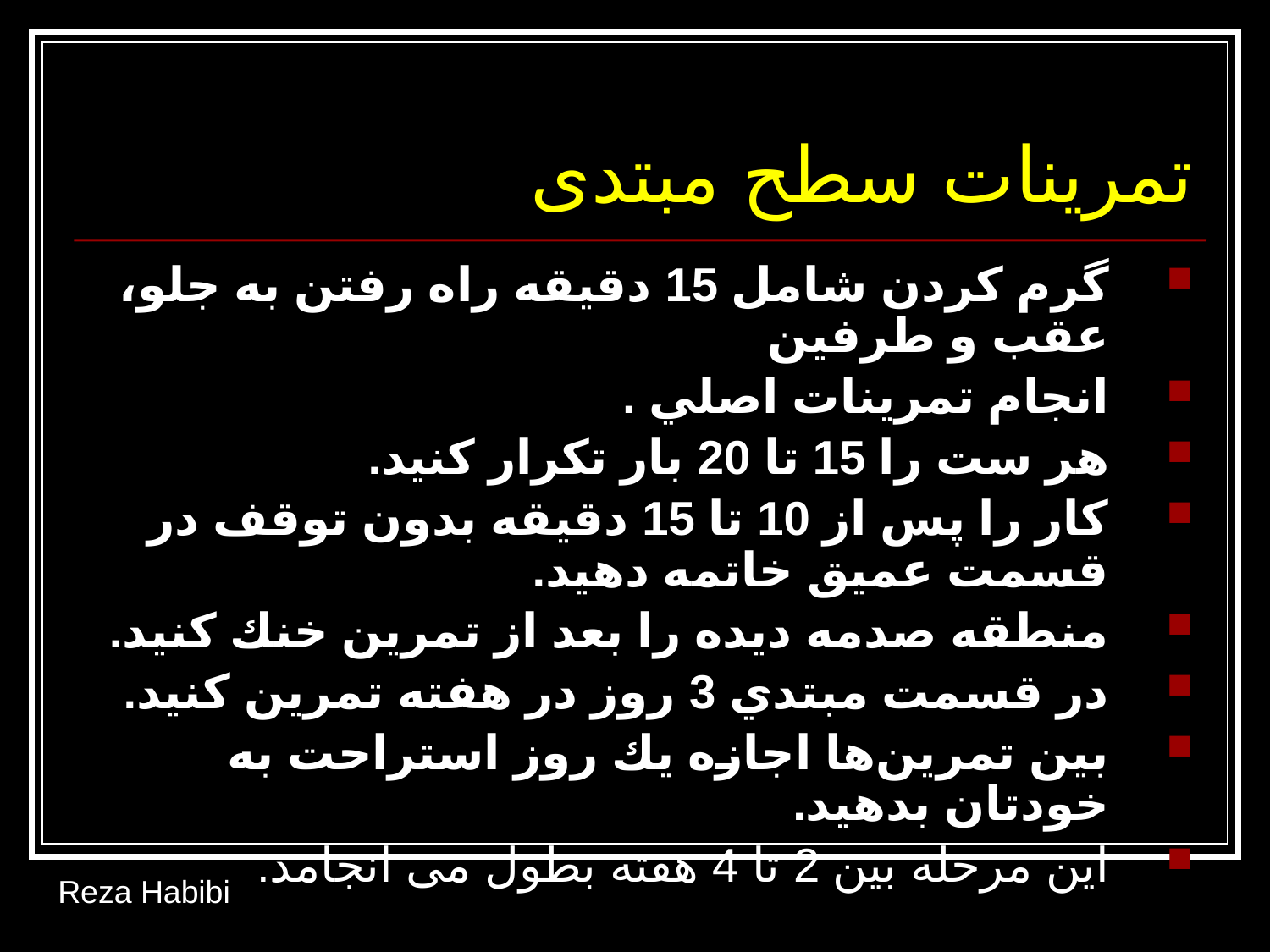

# تمرینات سطح مبتدی
گرم كردن شامل 15 دقيقه راه رفتن به جلو، عقب و طرفين
انجام تمرينات اصلي .
هر ست را 15 تا 20 بار تكرار كنيد.
كار را پس از 10 تا 15 دقيقه بدون توقف در قسمت عميق خاتمه دهيد.
منطقه صدمه ديده را بعد از تمرين خنك كنيد.
در قسمت مبتدي 3 روز در هفته تمرين كنيد.
بين تمرين‌ها اجازه يك روز استراحت به خودتان بدهيد.
این مرحله بین 2 تا 4 هفته بطول می انجامد.
Reza Habibi